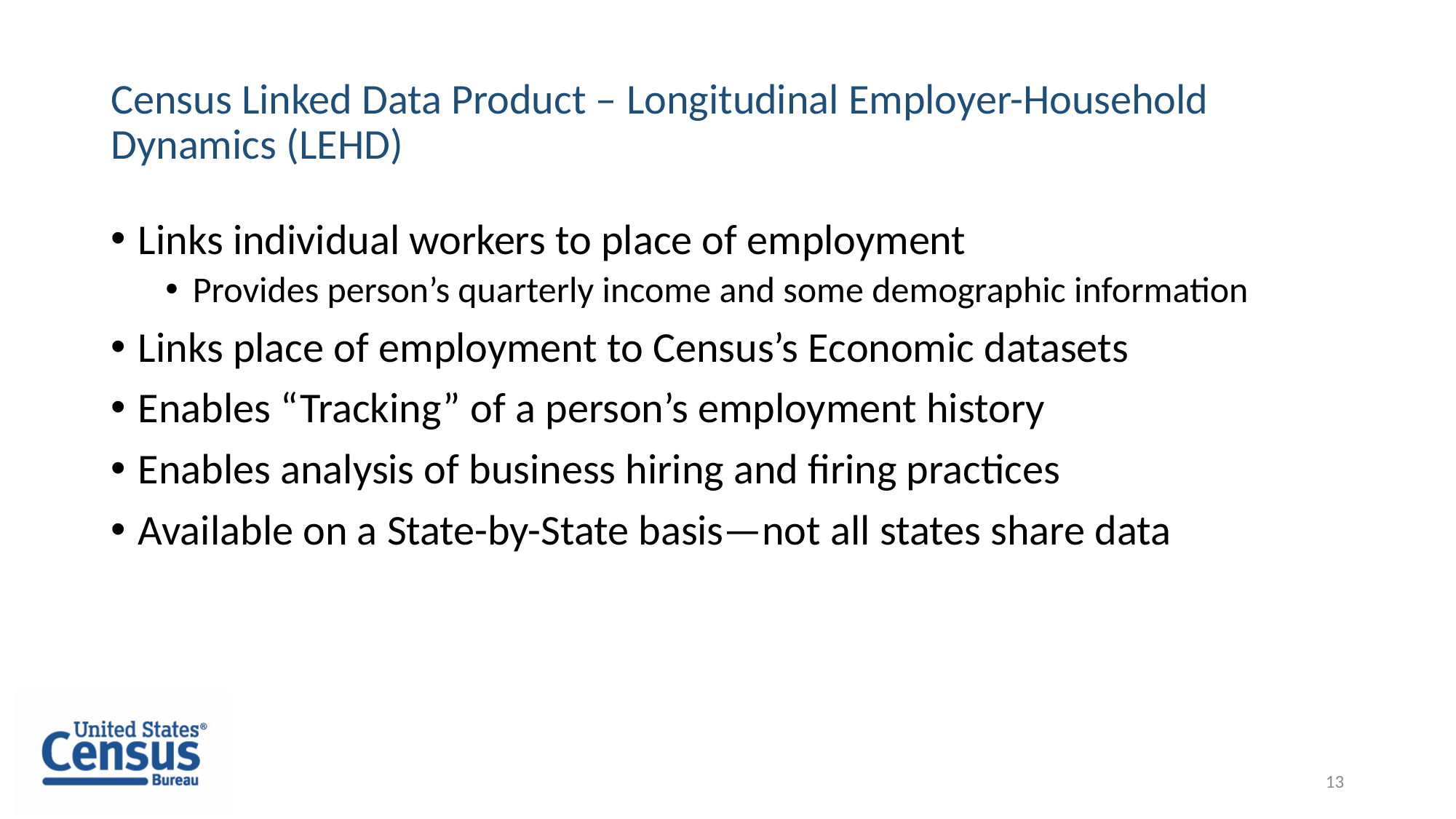

# Census Linked Data Product – Longitudinal Employer-Household Dynamics (LEHD)
Links individual workers to place of employment
Provides person’s quarterly income and some demographic information
Links place of employment to Census’s Economic datasets
Enables “Tracking” of a person’s employment history
Enables analysis of business hiring and firing practices
Available on a State-by-State basis—not all states share data

13